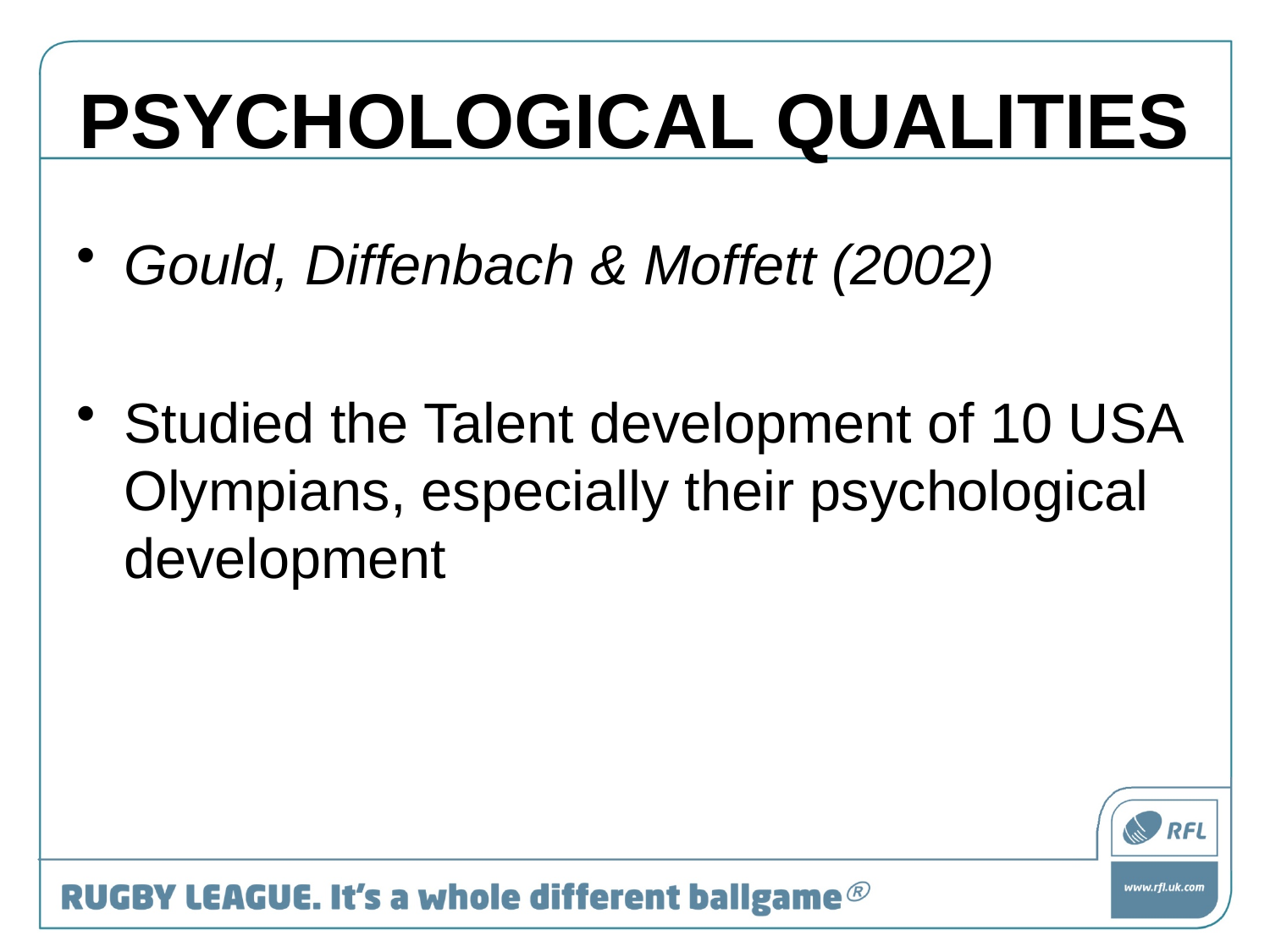

# PSYCHOLOGICAL QUALITIES
Gould, Diffenbach & Moffett (2002)

Studied the Talent development of 10 USA Olympians, especially their psychological development